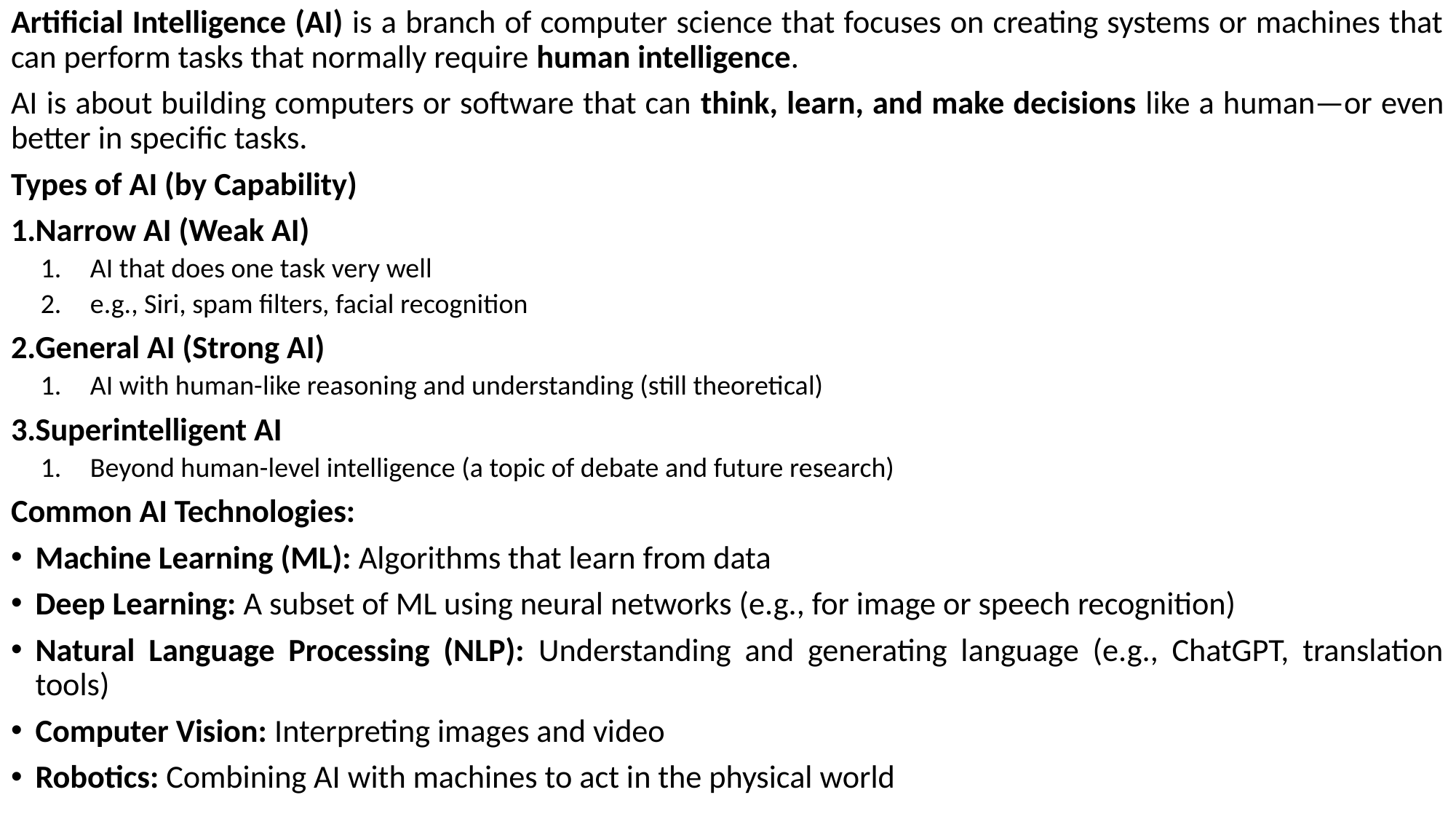

Artificial Intelligence (AI) is a branch of computer science that focuses on creating systems or machines that can perform tasks that normally require human intelligence.
AI is about building computers or software that can think, learn, and make decisions like a human—or even better in specific tasks.
Types of AI (by Capability)
Narrow AI (Weak AI)
AI that does one task very well
e.g., Siri, spam filters, facial recognition
General AI (Strong AI)
AI with human-like reasoning and understanding (still theoretical)
Superintelligent AI
Beyond human-level intelligence (a topic of debate and future research)
Common AI Technologies:
Machine Learning (ML): Algorithms that learn from data
Deep Learning: A subset of ML using neural networks (e.g., for image or speech recognition)
Natural Language Processing (NLP): Understanding and generating language (e.g., ChatGPT, translation tools)
Computer Vision: Interpreting images and video
Robotics: Combining AI with machines to act in the physical world